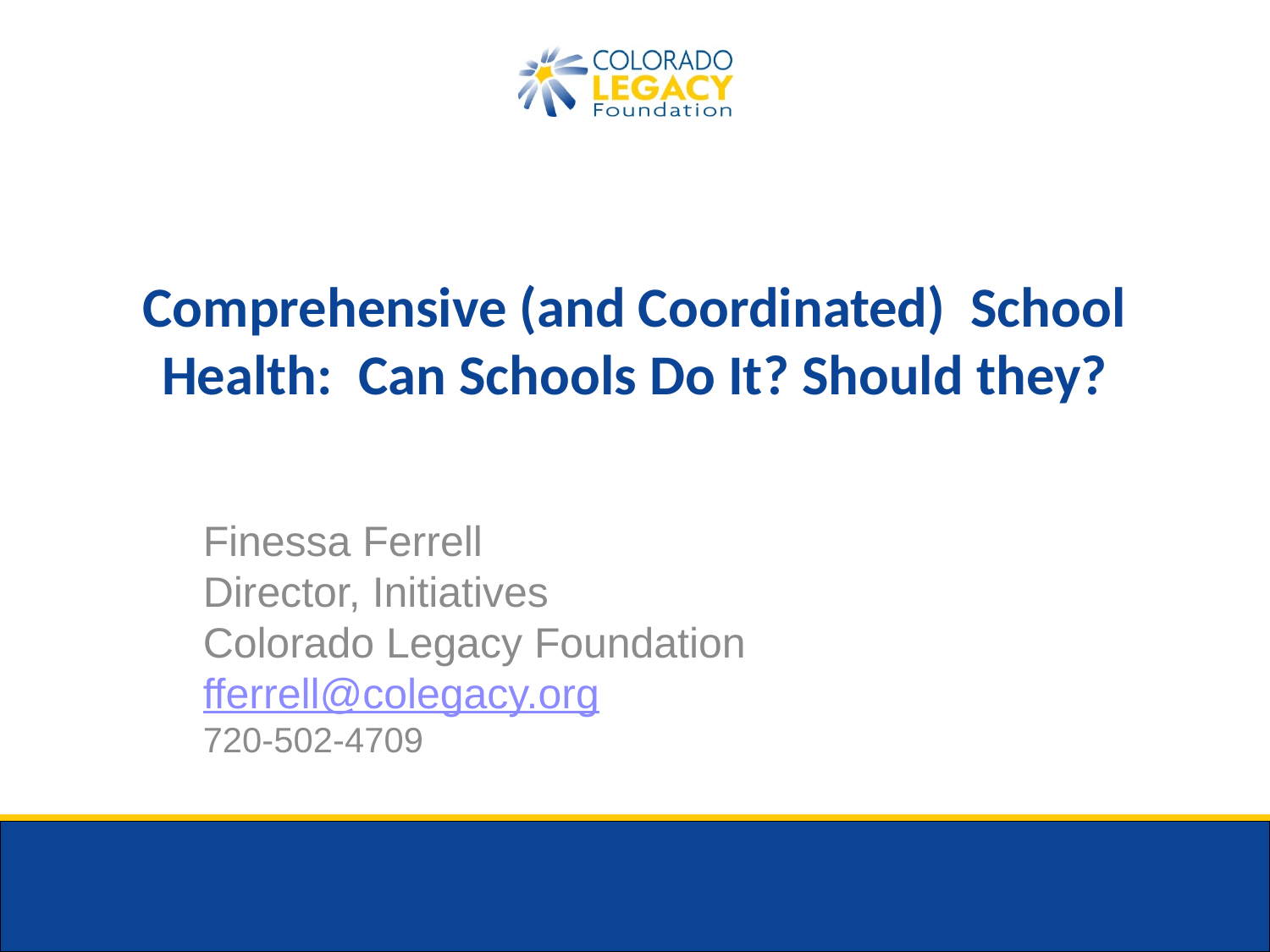

# Comprehensive (and Coordinated)  School Health:  Can Schools Do It? Should they?
Finessa Ferrell
Director, Initiatives
Colorado Legacy Foundation
fferrell@colegacy.org
720-502-4709